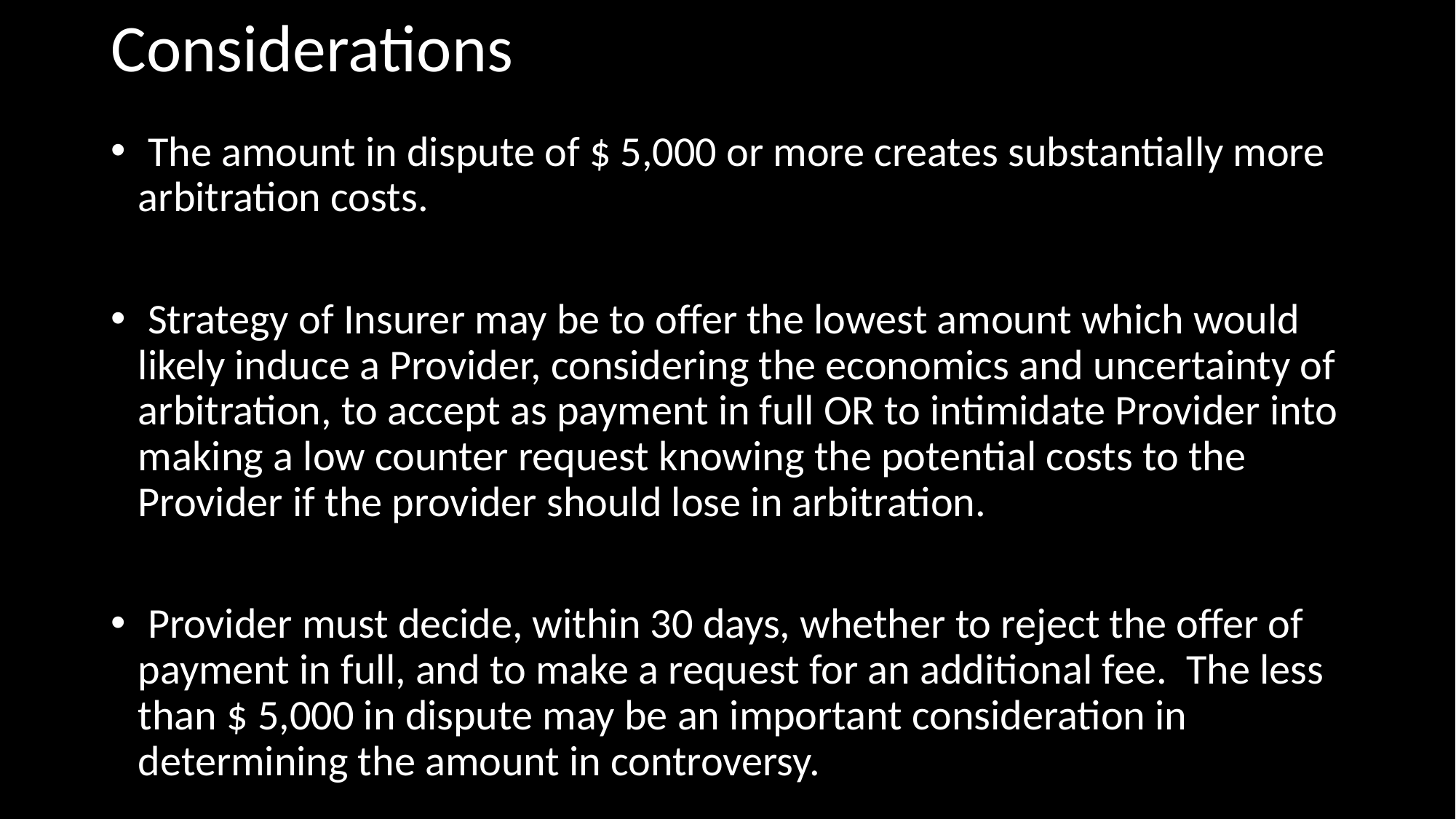

# Considerations
 The amount in dispute of $ 5,000 or more creates substantially more arbitration costs.

 Strategy of Insurer may be to offer the lowest amount which would likely induce a Provider, considering the economics and uncertainty of arbitration, to accept as payment in full OR to intimidate Provider into making a low counter request knowing the potential costs to the Provider if the provider should lose in arbitration.

 Provider must decide, within 30 days, whether to reject the offer of payment in full, and to make a request for an additional fee.  The less than $ 5,000 in dispute may be an important consideration in determining the amount in controversy.